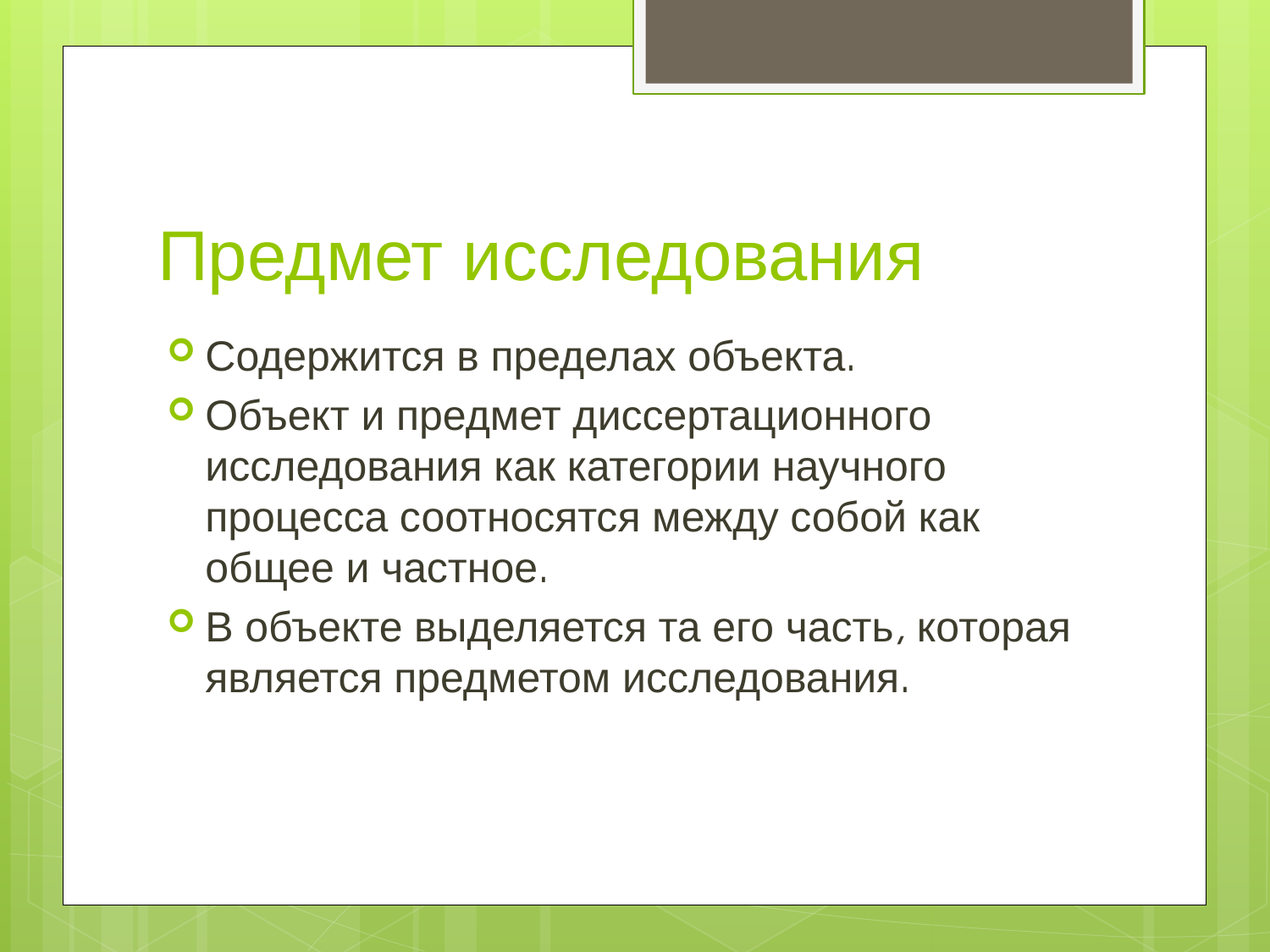

# Предмет исследования
Содержится в пределах объекта.
Объект и предмет диссертационного исследования как категории научного процесса соотносятся между собой как общее и частное.
В объекте выделяется та его часть, которая является предметом исследования.